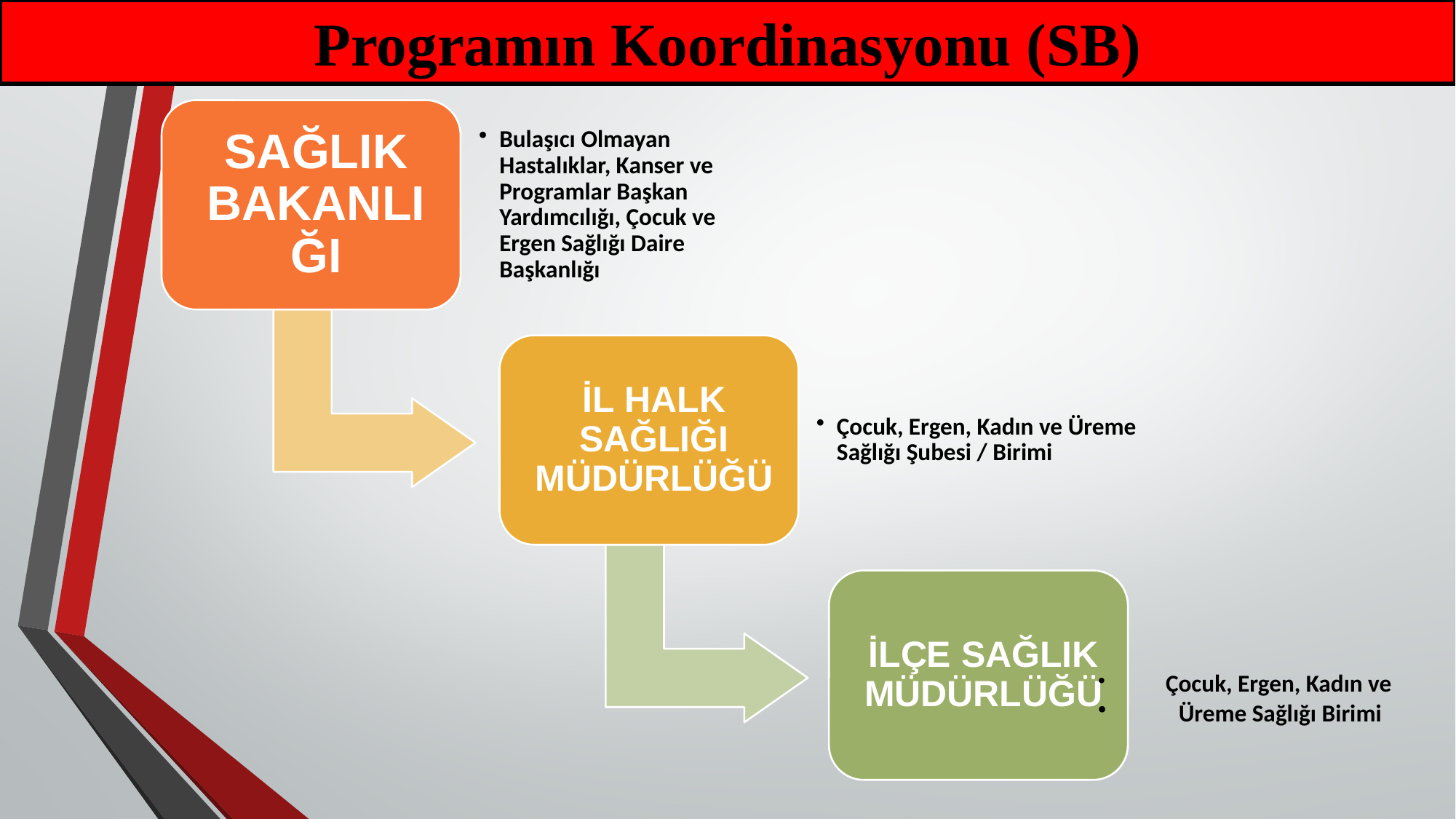

Programın Koordinasyonu (SB)
SAĞLIK BAKANLIĞI
Bulaşıcı Olmayan Hastalıklar, Kanser ve Programlar Başkan Yardımcılığı, Çocuk ve Ergen Sağlığı Daire Başkanlığı
İL HALK SAĞLIĞI MÜDÜRLÜĞÜ
Çocuk, Ergen, Kadın ve Üreme Sağlığı Şubesi / Birimi
İLÇE SAĞLIK MÜDÜRLÜĞÜ
         Çocuk, Ergen, Kadın ve
           Üreme Sağlığı Birimi